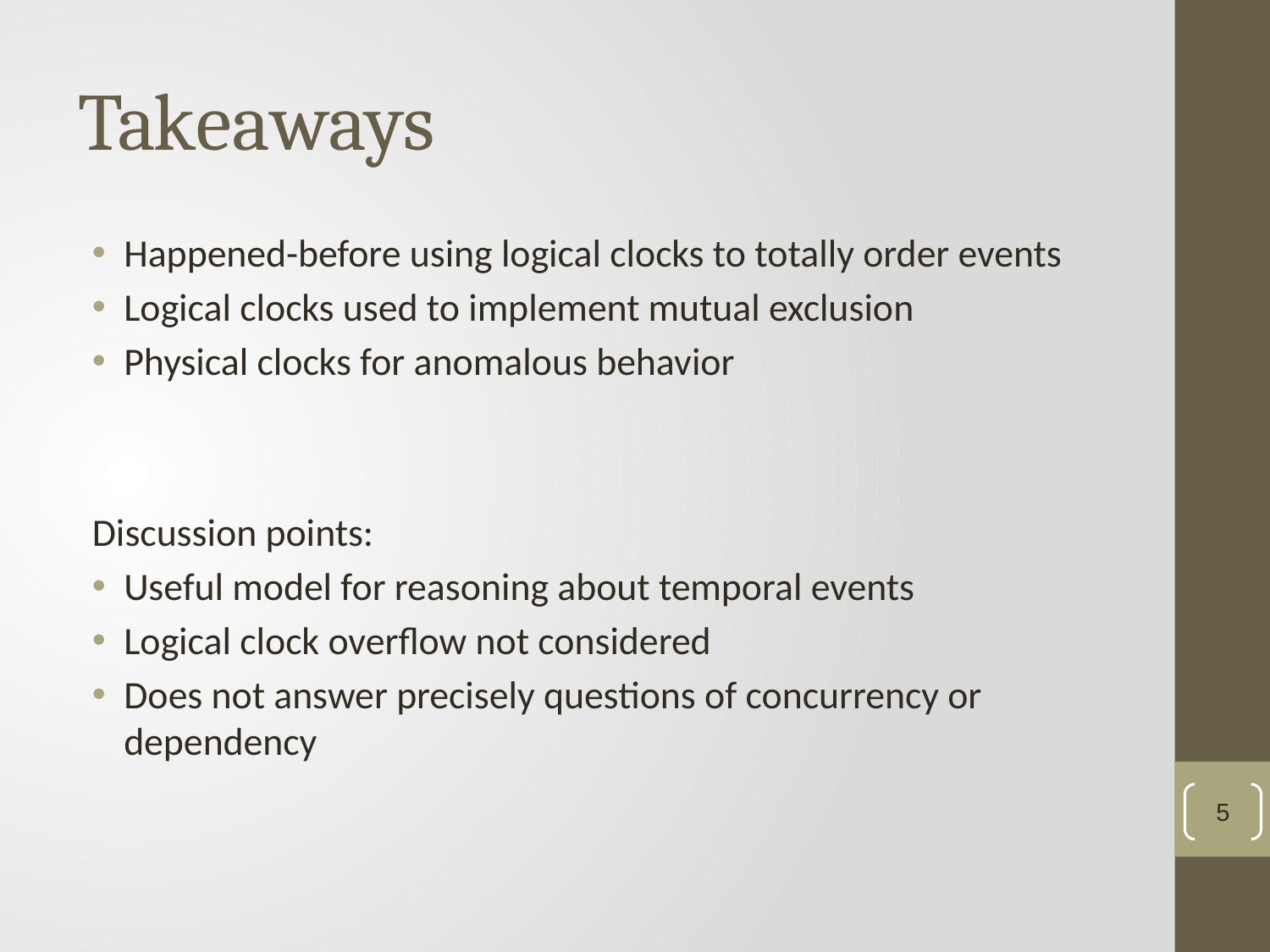

# Takeaways
Happened-before using logical clocks to totally order events
Logical clocks used to implement mutual exclusion
Physical clocks for anomalous behavior
Discussion points:
Useful model for reasoning about temporal events
Logical clock overflow not considered
Does not answer precisely questions of concurrency or dependency

5